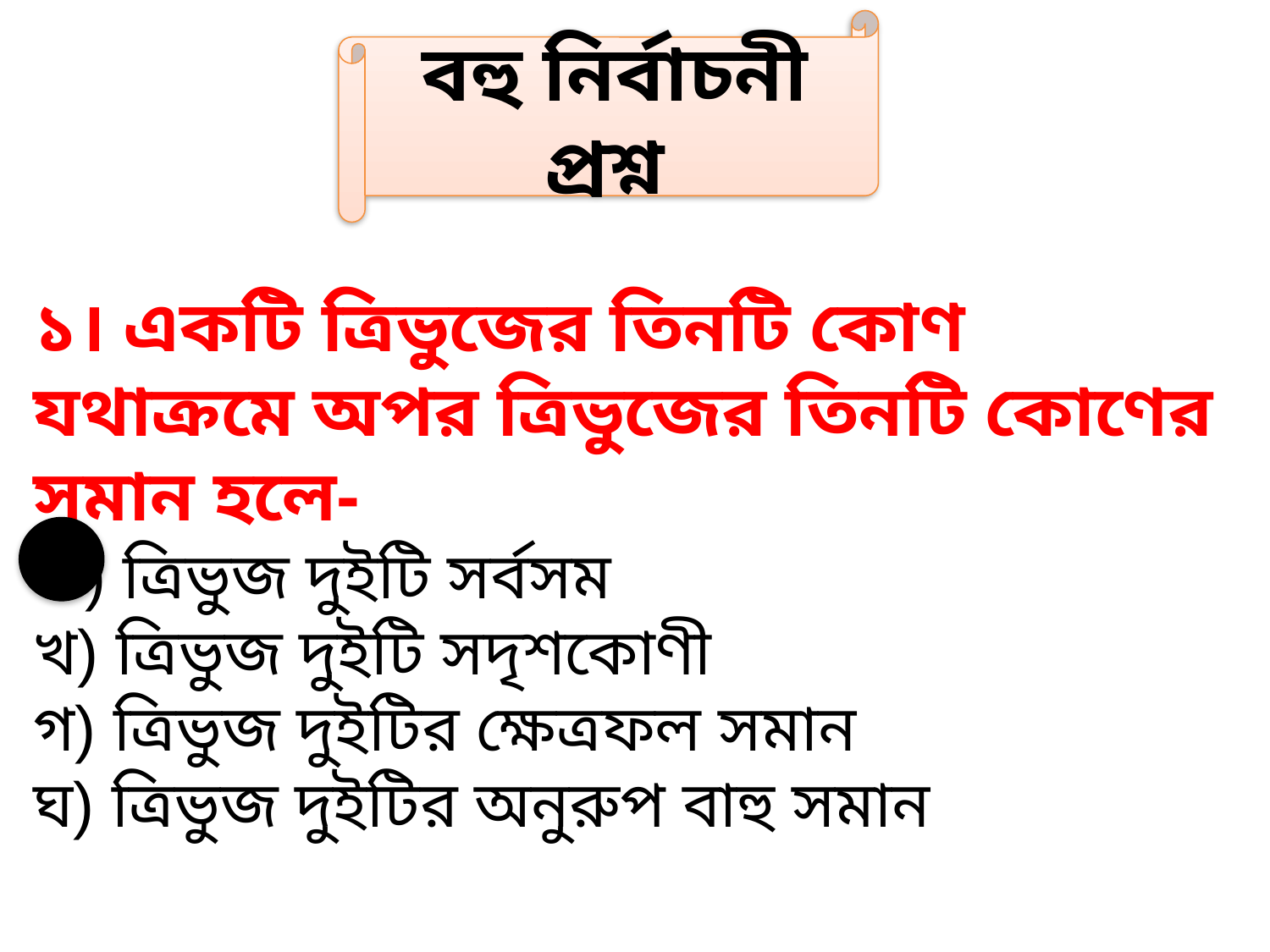

বহু নির্বাচনী প্রশ্ন
১। একটি ত্রিভুজের তিনটি কোণ যথাক্রমে অপর ত্রিভুজের তিনটি কোণের সমান হলে-
ক) ত্রিভুজ দুইটি সর্বসম
খ) ত্রিভুজ দুইটি সদৃশকোণী
গ) ত্রিভুজ দুইটির ক্ষেত্রফল সমান
ঘ) ত্রিভুজ দুইটির অনুরুপ বাহু সমান